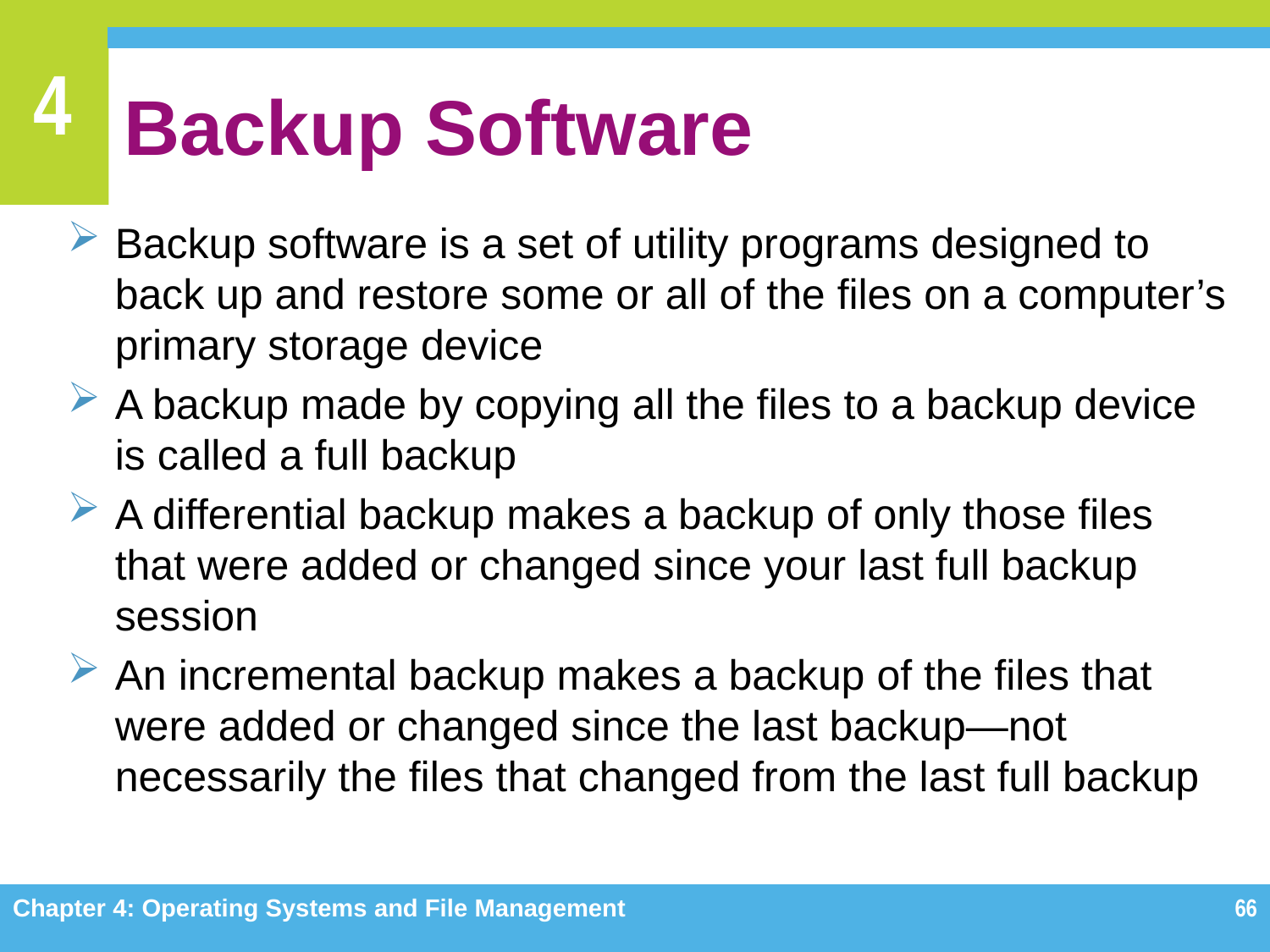

# Backup Software
Backup software is a set of utility programs designed to back up and restore some or all of the files on a computer’s primary storage device
A backup made by copying all the files to a backup device is called a full backup
A differential backup makes a backup of only those files that were added or changed since your last full backup session
An incremental backup makes a backup of the files that were added or changed since the last backup—not necessarily the files that changed from the last full backup
Chapter 4: Operating Systems and File Management
66